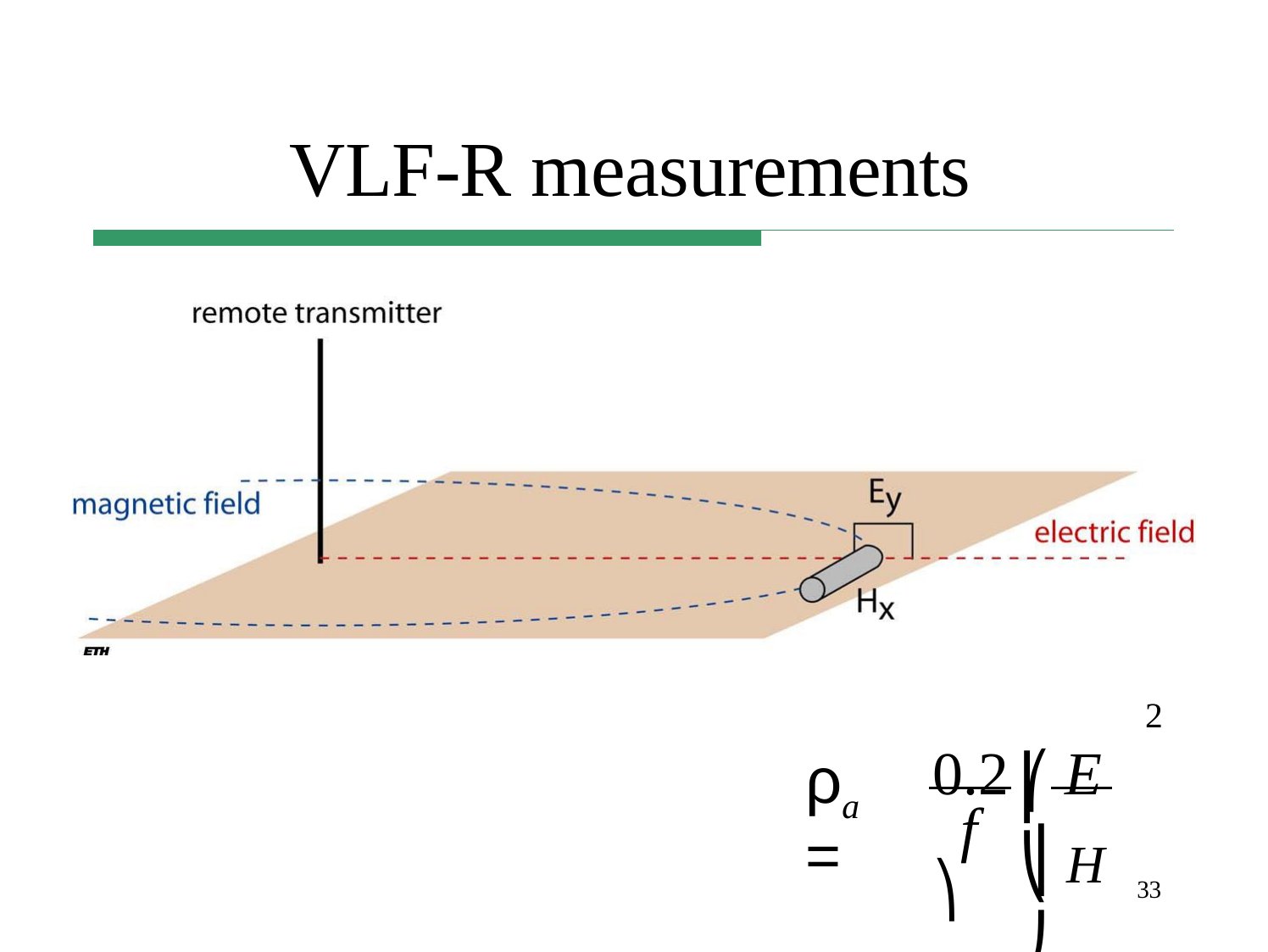

# VLF-R measurements

2
0.2 ⎛ E ⎞
ρ	=
⎜	⎟
a

f
⎝ H ⎠
33